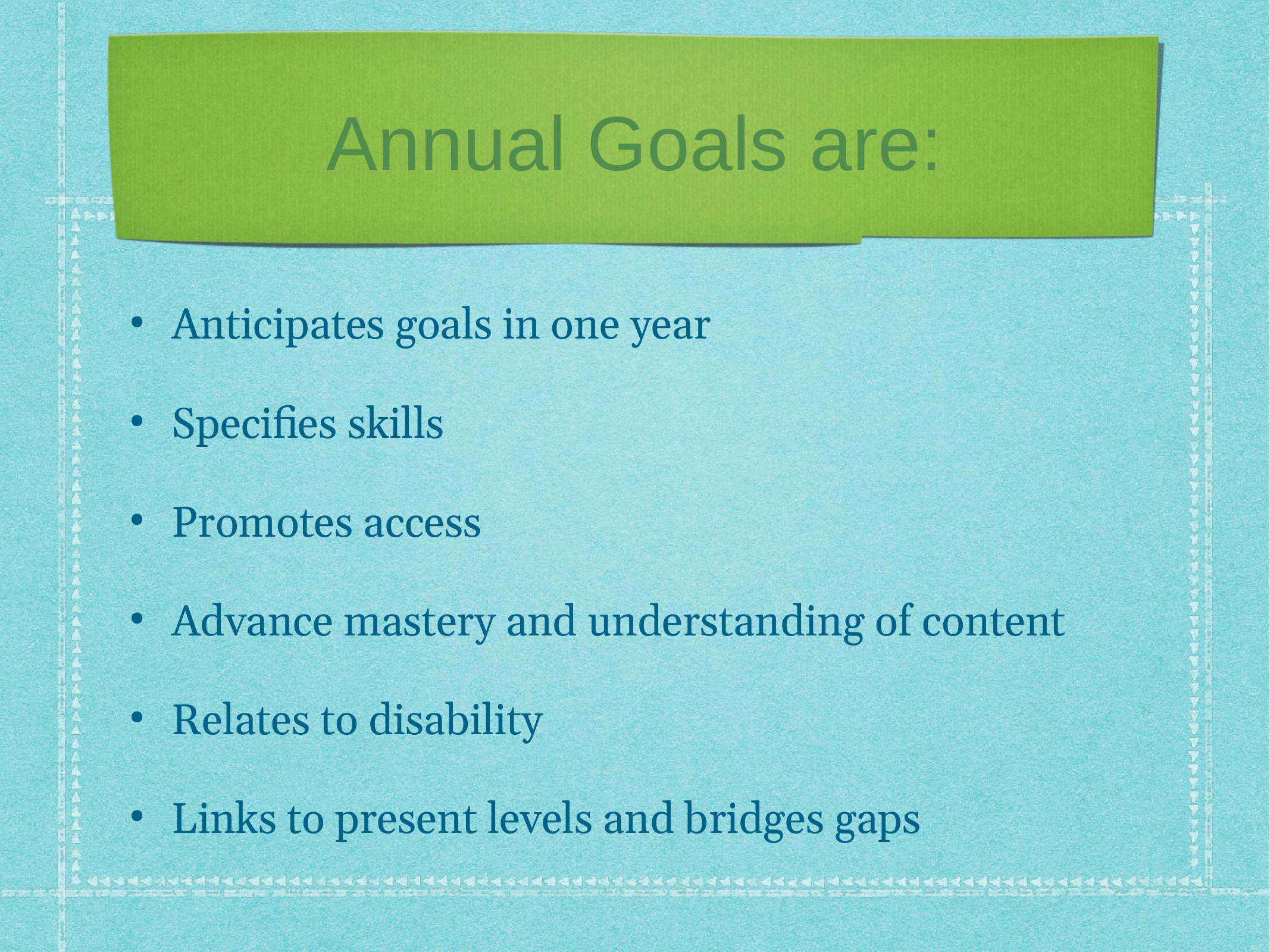

# Annual Goals are:
Anticipates goals in one year
Specifies skills
Promotes access
Advance mastery and understanding of content
Relates to disability
Links to present levels and bridges gaps